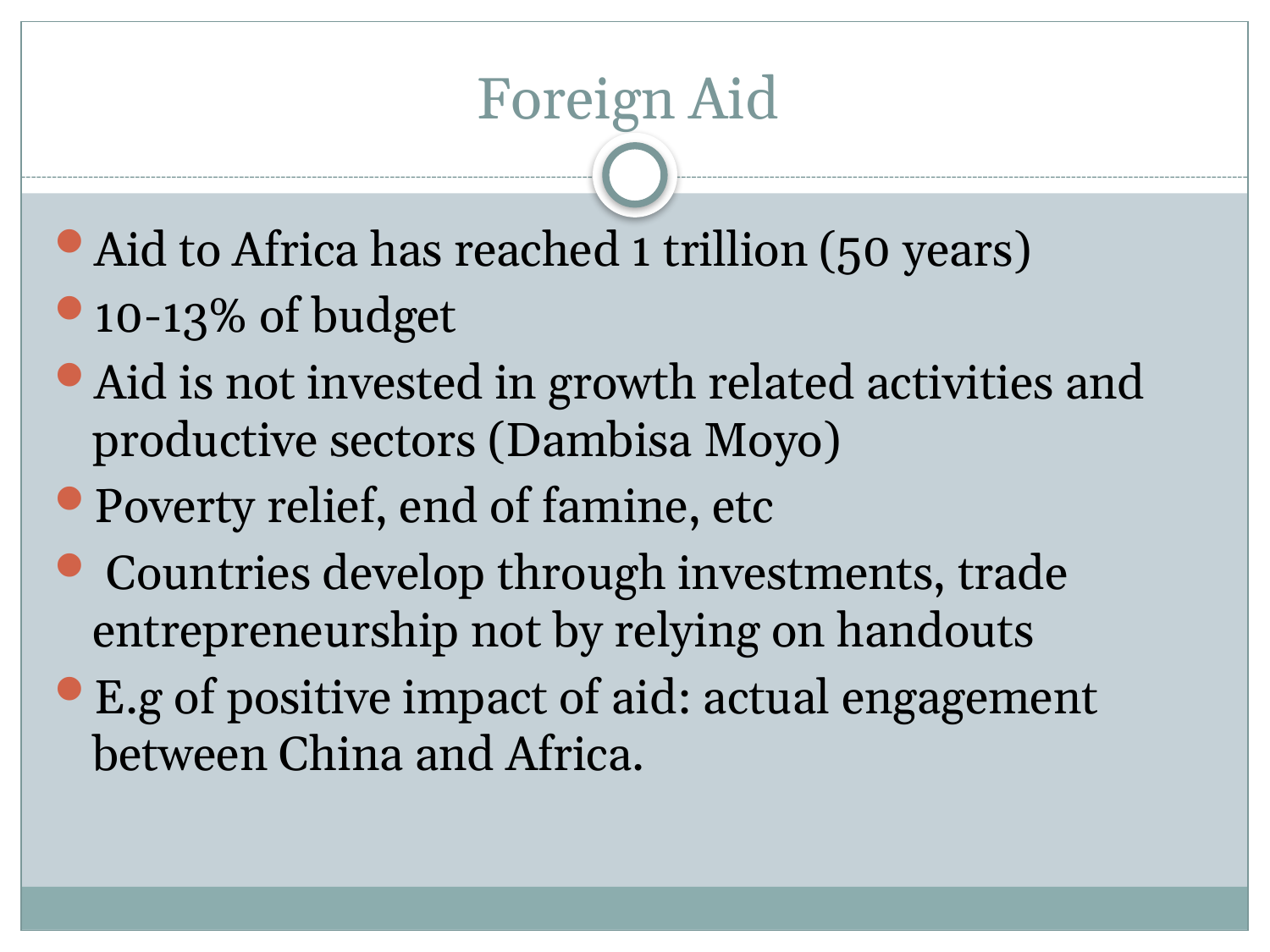

# Foreign Aid
Aid to Africa has reached 1 trillion (50 years)
10-13% of budget
Aid is not invested in growth related activities and productive sectors (Dambisa Moyo)
Poverty relief, end of famine, etc
 Countries develop through investments, trade entrepreneurship not by relying on handouts
E.g of positive impact of aid: actual engagement between China and Africa.